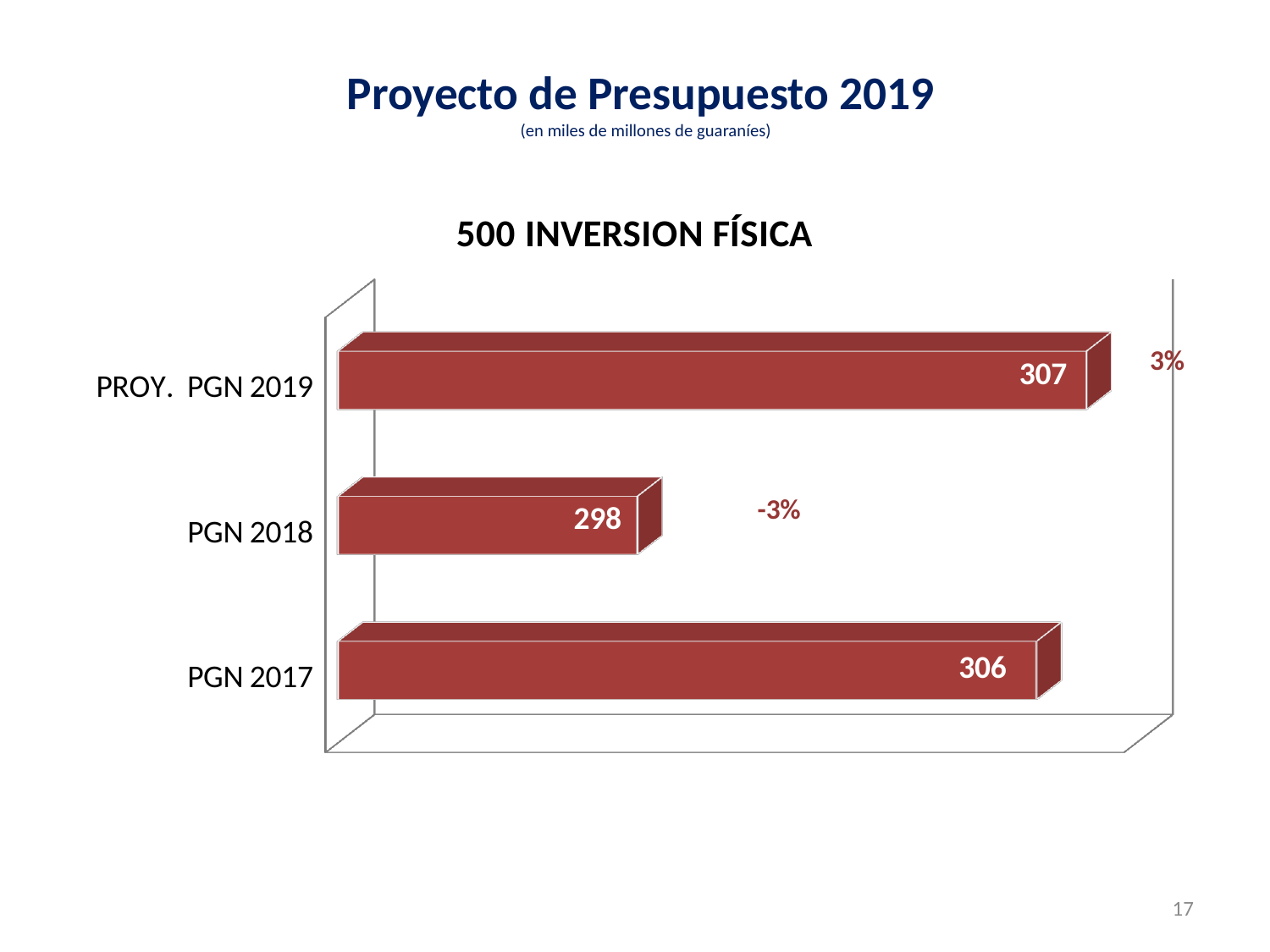

# Proyecto de Presupuesto 2019 (en miles de millones de guaraníes)

[unsupported chart]

3%
-3%
17